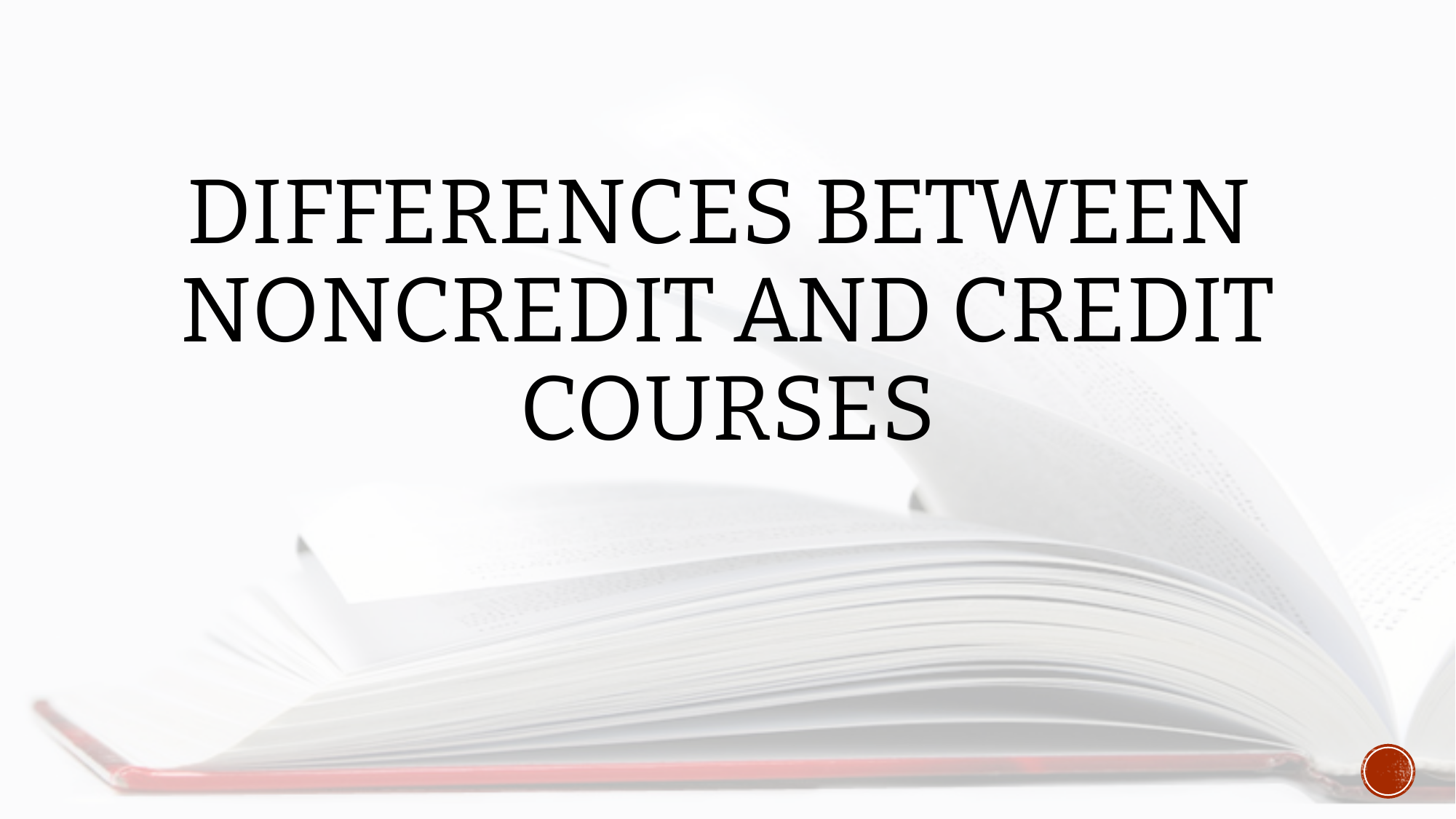

# Differences between noncredit and credit courses